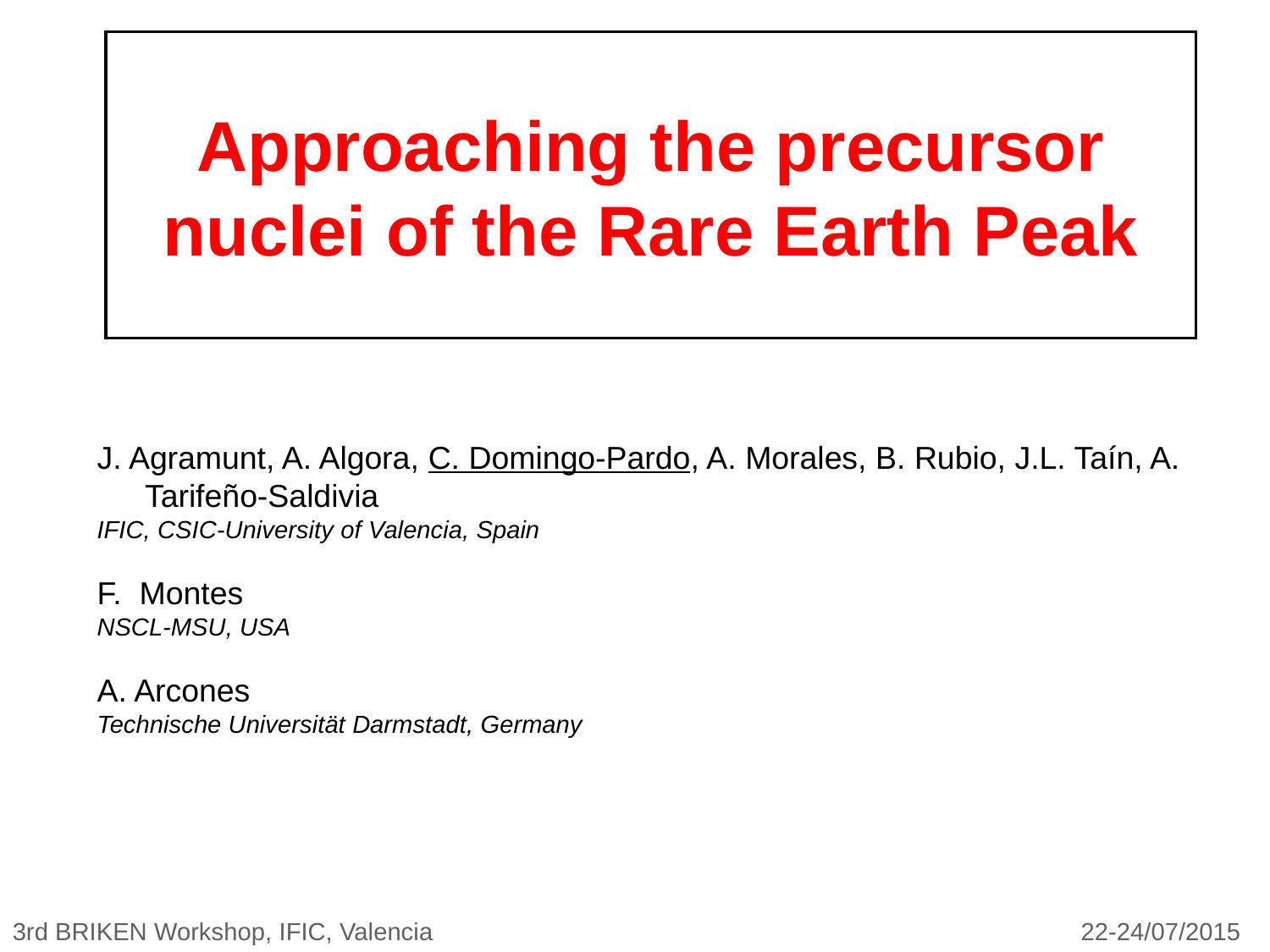

# Approaching the precursor nuclei of the Rare Earth Peak

J. Agramunt, A. Algora, C. Domingo-Pardo, A. Morales, B. Rubio, J.L. Taín, A. Tarifeño-Saldivia
IFIC, CSIC-University of Valencia, Spain

F.  Montes
NSCL-MSU, USA

A. Arcones
Technische Universität Darmstadt, Germany

3rd BRIKEN Workshop, IFIC, Valencia                                                                                             22-24/07/2015